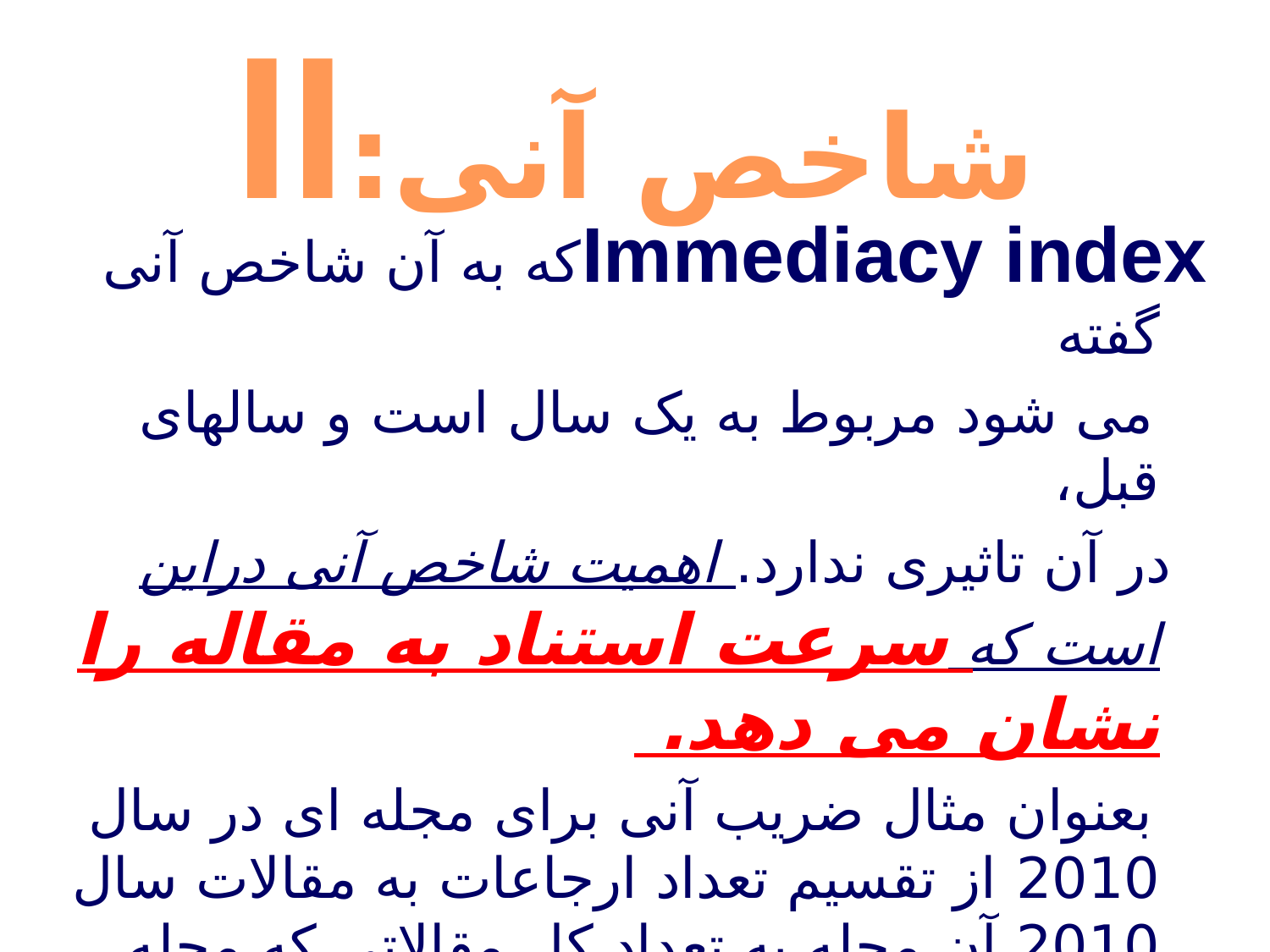

# شاخص آنی:II
Immediacy indexکه به آن شاخص آنی گفته
   می شود مربوط به یک سال است و سالهای قبل،
  در آن تاثیری ندارد. اهمیت شاخص آنی دراین است که سرعت استناد به مقاله را نشان می دهد.
   بعنوان مثال ضریب آنی برای مجله ای در سال 2010 از تقسیم تعداد ارجاعات به مقالات سال 2010 آن مجله به تعداد کل مقالاتی که مجله مذبور در سال 2010 چاپ کرده است،بدست می آید.